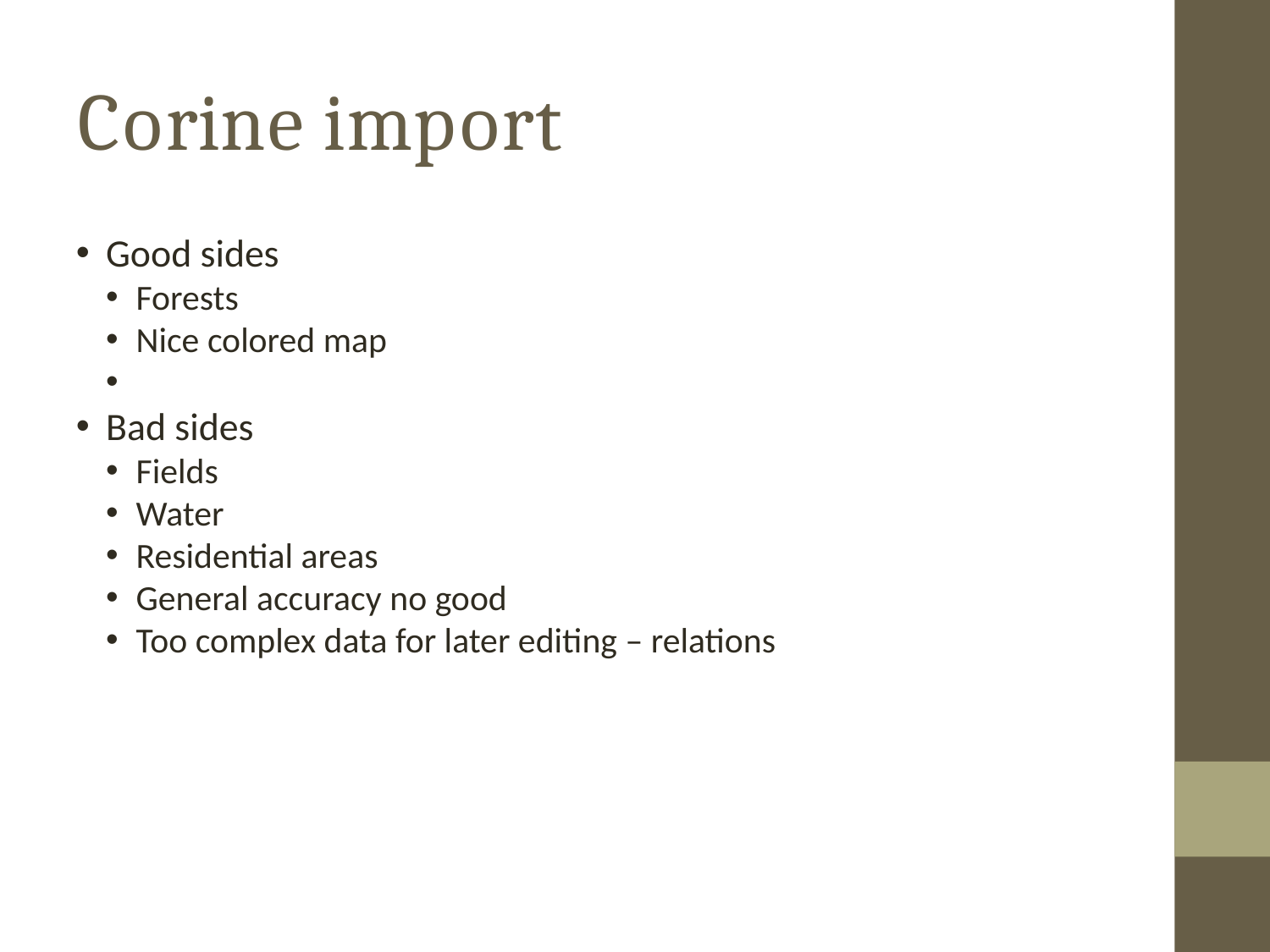

Corine import
Good sides
Forests
Nice colored map

Bad sides
Fields
Water
Residential areas
General accuracy no good
Too complex data for later editing – relations